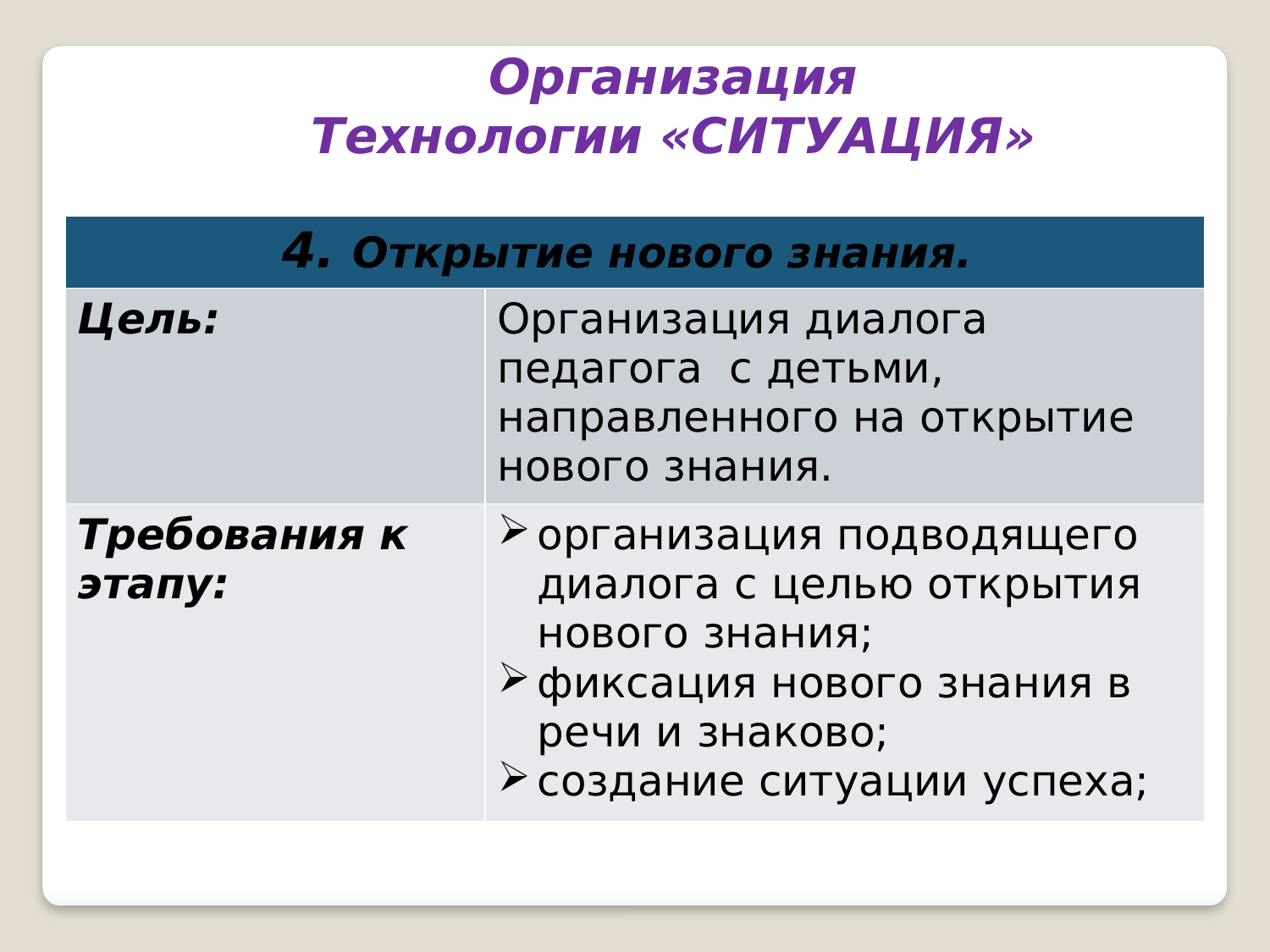

Организация
Технологии «СИТУАЦИЯ»
| 4. Открытие нового знания. |  |
| --- | --- |
| Цель: | Организация диалога педагога с детьми, направленного на открытие нового знания. |
| Требования к этапу: | организация подводящего диалога с целью открытия нового знания; фиксация нового знания в речи и знаково; создание ситуации успеха; |